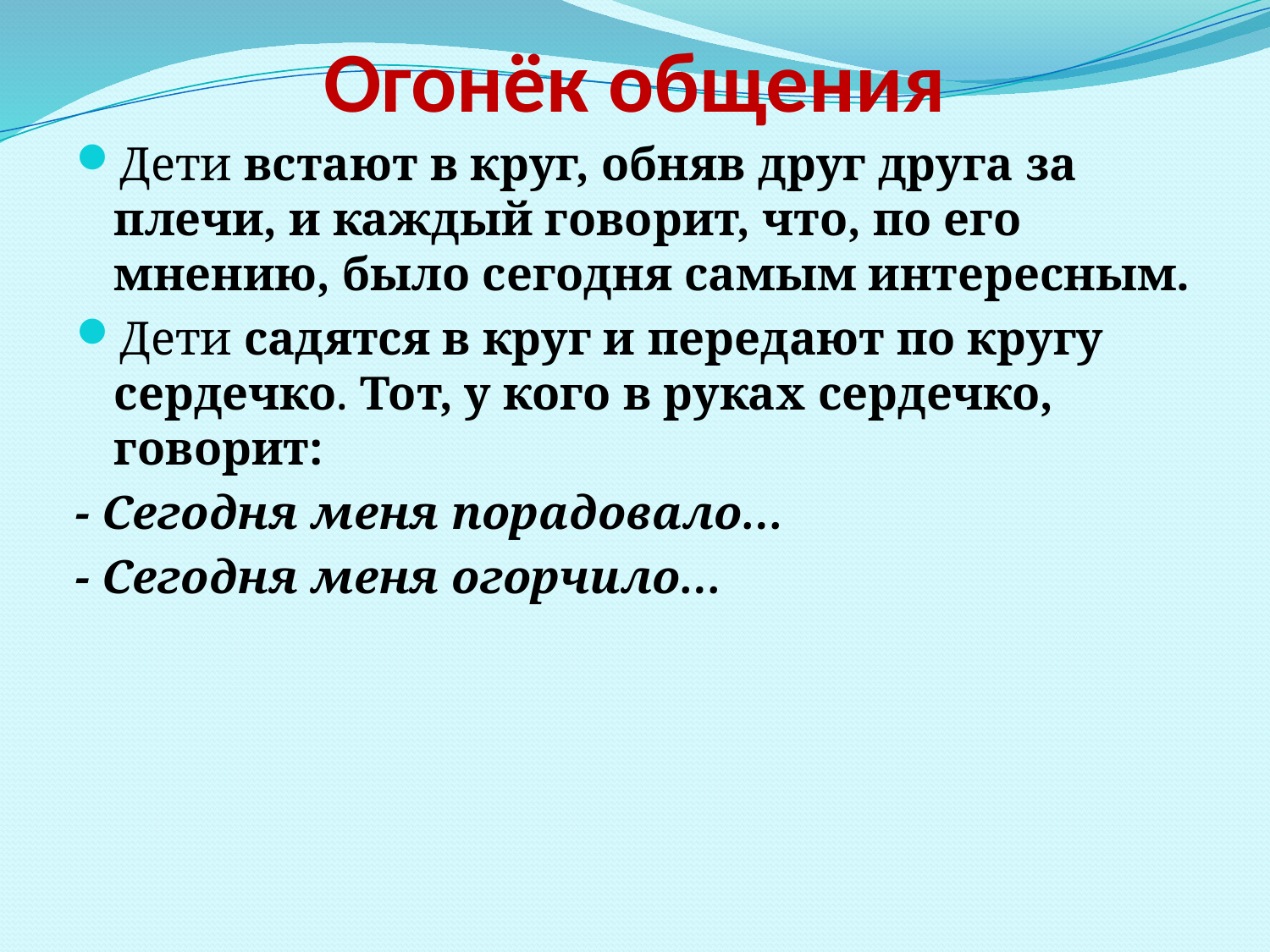

# Огонёк общения
Дети встают в круг, обняв друг друга за плечи, и каждый говорит, что, по его мнению, было сегодня самым интересным.
Дети садятся в круг и передают по кругу сердечко. Тот, у кого в руках сердечко, говорит:
- Сегодня меня порадовало…
- Сегодня меня огорчило…